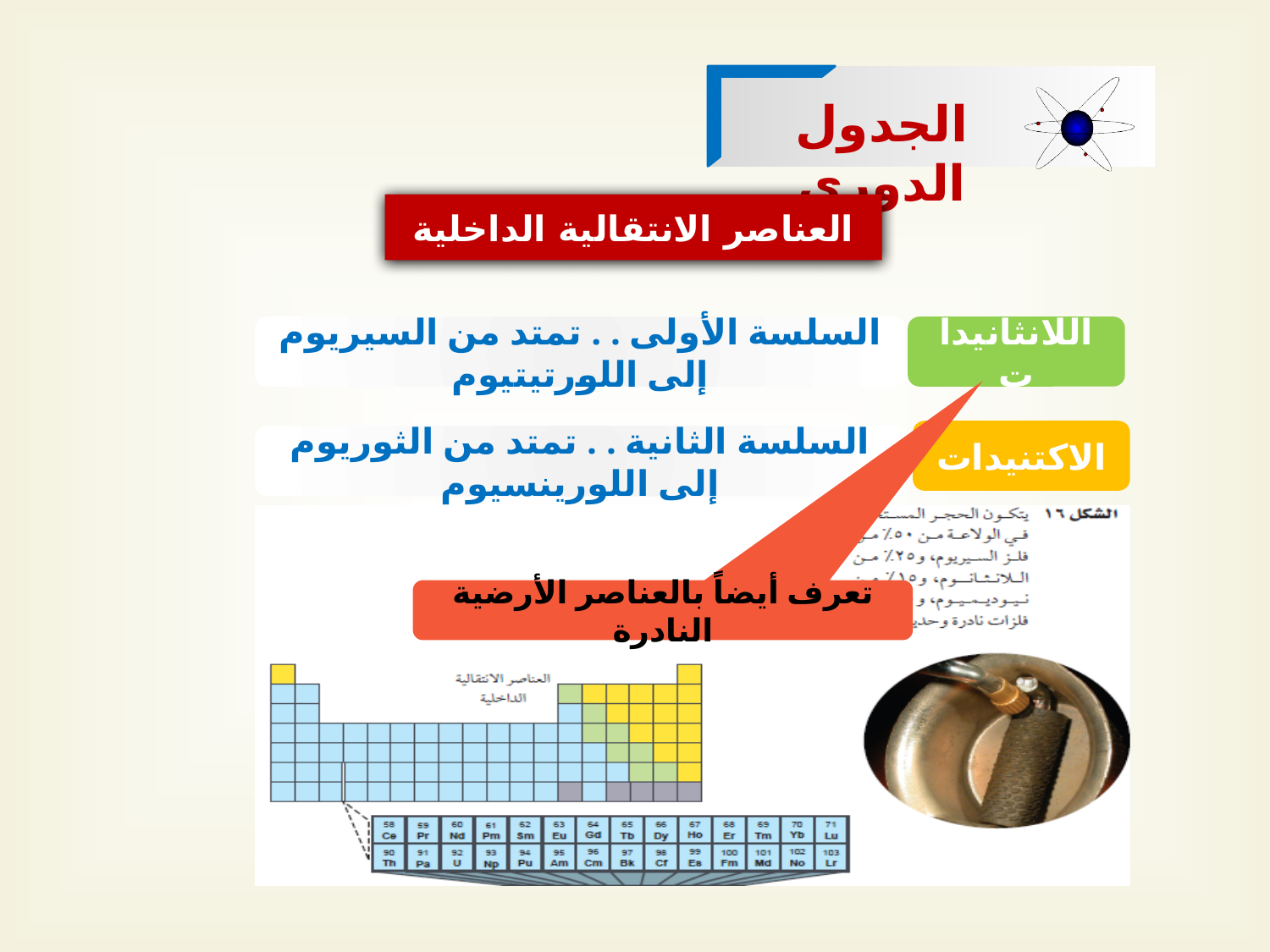

الجدول الدوري
العناصر الانتقالية الداخلية
السلسة الأولى . . تمتد من السيريوم إلى اللورتيتيوم
اللانثانيدات
الاكتنيدات
السلسة الثانية . . تمتد من الثوريوم إلى اللورينسيوم

تعرف أيضاً بالعناصر الأرضية النادرة